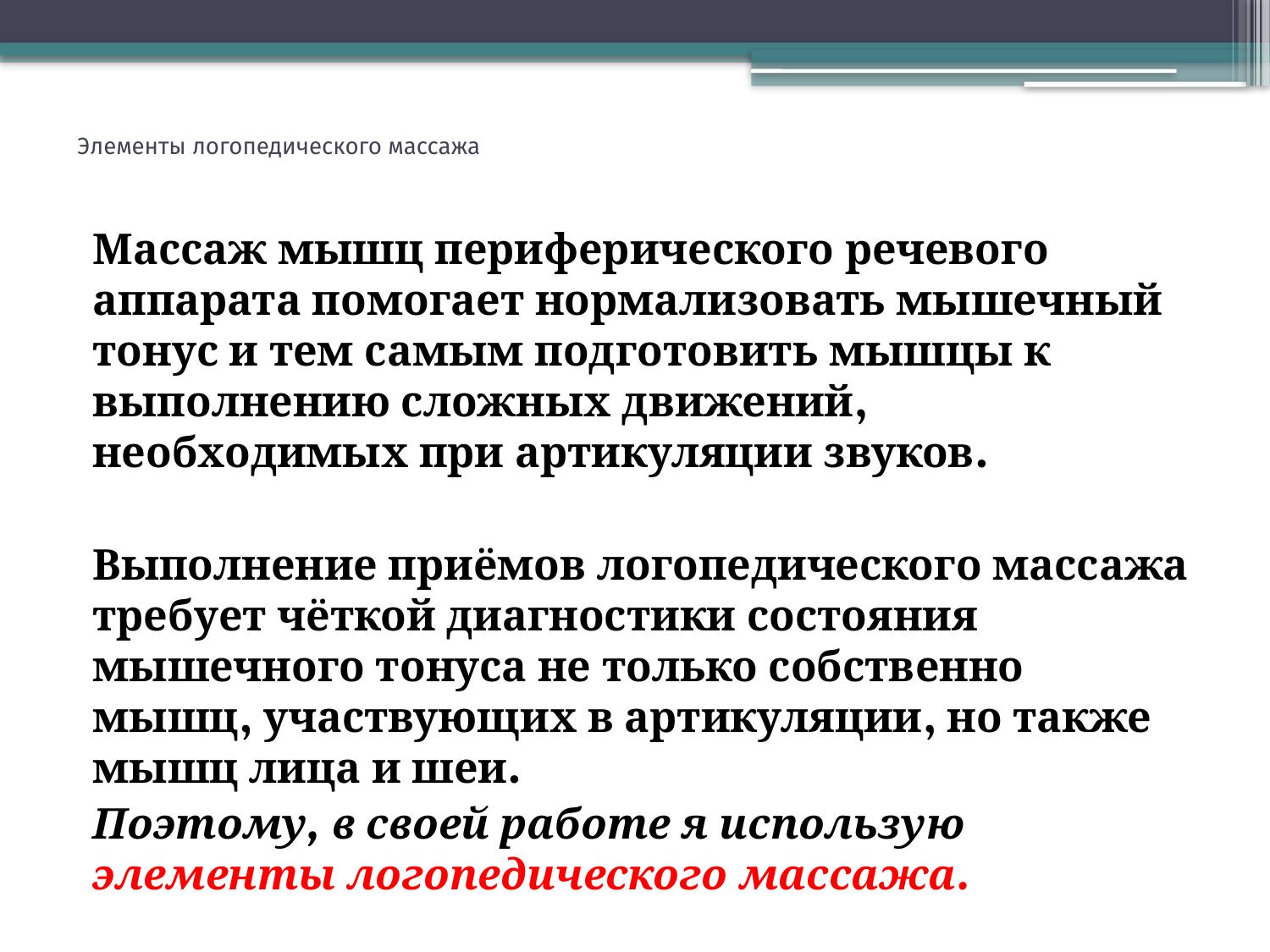

# Элементы логопедического массажа
Массаж мышц периферического речевого аппарата помогает нормализовать мышечный тонус и тем самым подготовить мышцы к выполнению сложных движений, необходимых при артикуляции звуков.

Выполнение приёмов логопедического массажа требует чёткой диагностики состояния мышечного тонуса не только собственно мышц, участвующих в артикуляции, но также мышц лица и шеи.
Поэтому, в своей работе я использую элементы логопедического массажа.